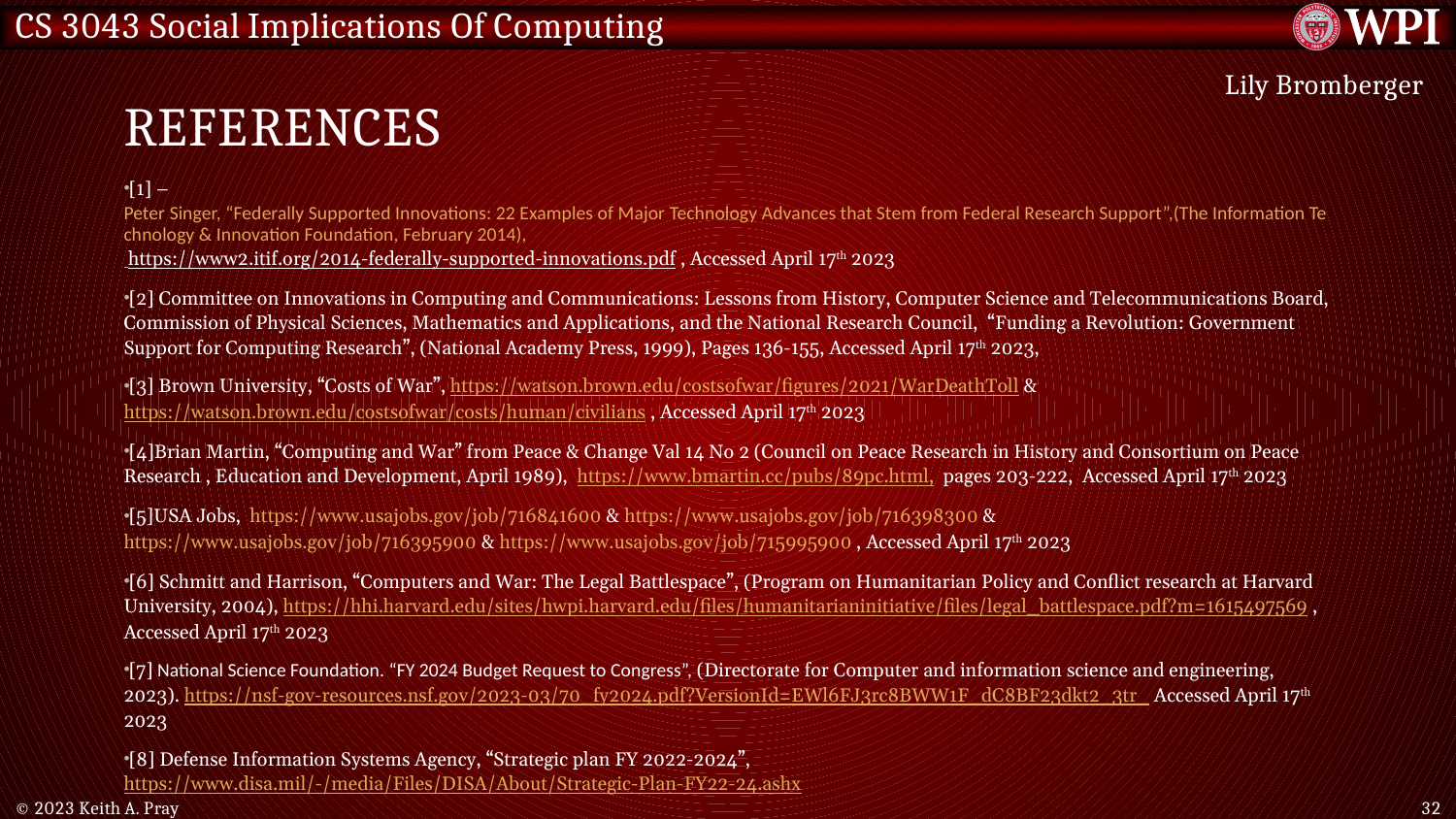

# References
Lily Bromberger
[1] – Peter Singer, “Federally Supported Innovations: 22 Examples of Major Technology Advances that Stem from Federal Research Support”,(The Information Technology & Innovation Foundation, February 2014),  https://www2.itif.org/2014-federally-supported-innovations.pdf , Accessed April 17th 2023
[2] Committee on Innovations in Computing and Communications: Lessons from History, Computer Science and Telecommunications Board, Commission of Physical Sciences, Mathematics and Applications, and the National Research Council,  “Funding a Revolution: Government Support for Computing Research”, (National Academy Press, 1999), Pages 136-155, Accessed April 17th 2023,
[3] Brown University, “Costs of War”, https://watson.brown.edu/costsofwar/figures/2021/WarDeathToll &  https://watson.brown.edu/costsofwar/costs/human/civilians , Accessed April 17th 2023
[4]Brian Martin, “Computing and War” from Peace & Change Val 14 No 2 (Council on Peace Research in History and Consortium on Peace Research , Education and Development, April 1989),  https://www.bmartin.cc/pubs/89pc.html,  pages 203-222,  Accessed April 17th 2023
[5]USA Jobs,  https://www.usajobs.gov/job/716841600 & https://www.usajobs.gov/job/716398300 & https://www.usajobs.gov/job/716395900 & https://www.usajobs.gov/job/715995900 , Accessed April 17th 2023
[6] Schmitt and Harrison, “Computers and War: The Legal Battlespace”, (Program on Humanitarian Policy and Conflict research at Harvard University, 2004), https://hhi.harvard.edu/sites/hwpi.harvard.edu/files/humanitarianinitiative/files/legal_battlespace.pdf?m=1615497569 , Accessed April 17th 2023
[7] National Science Foundation. “FY 2024 Budget Request to Congress”, (Directorate for Computer and information science and engineering, 2023). https://nsf-gov-resources.nsf.gov/2023-03/70_fy2024.pdf?VersionId=EWl6FJ3rc8BWW1F_dC8BF23dkt2_3tr_ Accessed April 17th 2023
[8] Defense Information Systems Agency, “Strategic plan FY 2022-2024”, https://www.disa.mil/-/media/Files/DISA/About/Strategic-Plan-FY22-24.ashx
© 2023 Keith A. Pray
32